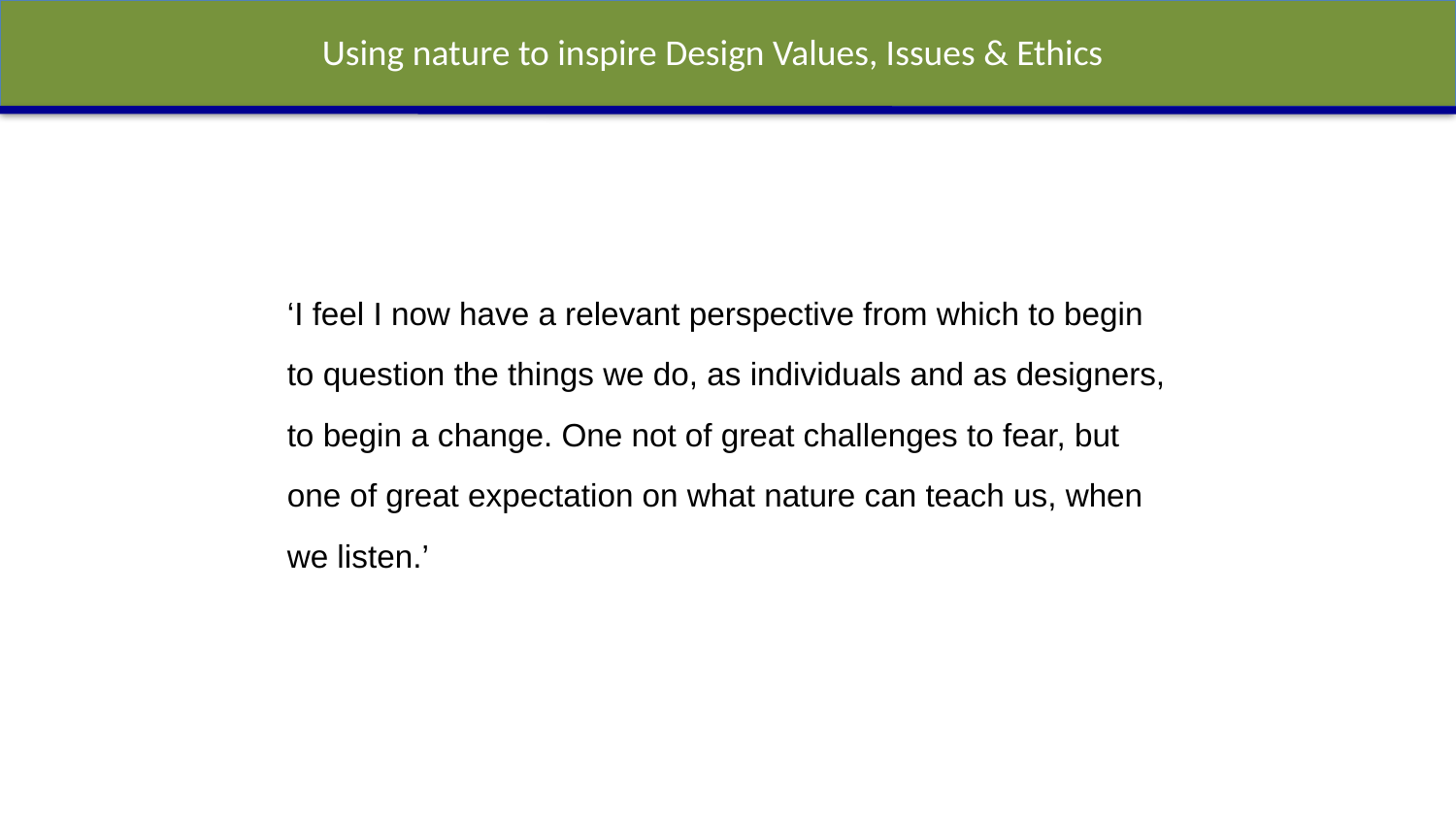

Using nature to inspire Design Values, Issues & Ethics
‘I feel I now have a relevant perspective from which to begin
to question the things we do, as individuals and as designers,
to begin a change. One not of great challenges to fear, but
one of great expectation on what nature can teach us, when
we listen.’